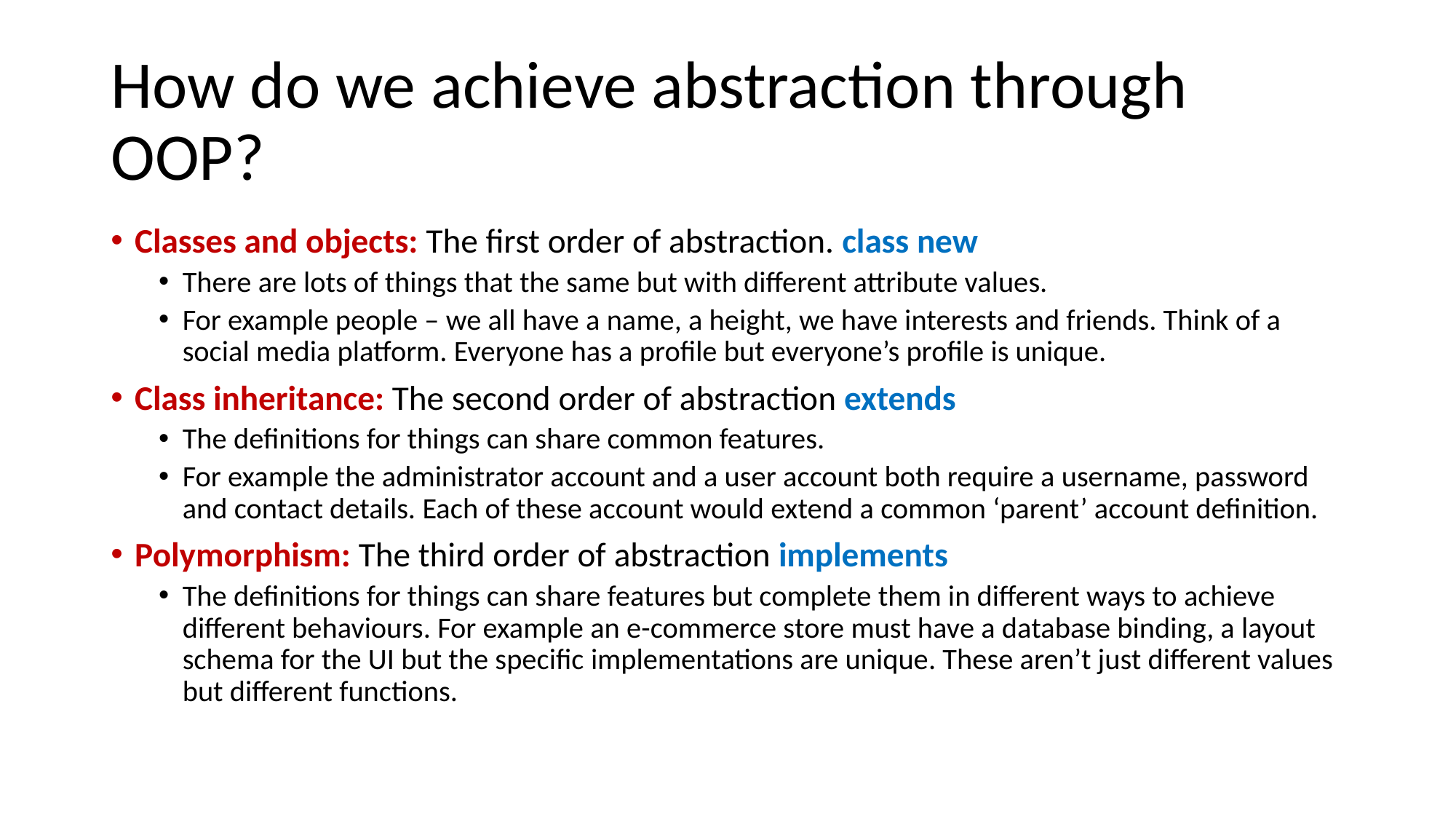

# How do we achieve abstraction through OOP?
Classes and objects: The first order of abstraction. class new
There are lots of things that the same but with different attribute values.
For example people – we all have a name, a height, we have interests and friends. Think of a social media platform. Everyone has a profile but everyone’s profile is unique.
Class inheritance: The second order of abstraction extends
The definitions for things can share common features.
For example the administrator account and a user account both require a username, password and contact details. Each of these account would extend a common ‘parent’ account definition.
Polymorphism: The third order of abstraction implements
The definitions for things can share features but complete them in different ways to achieve different behaviours. For example an e-commerce store must have a database binding, a layout schema for the UI but the specific implementations are unique. These aren’t just different values but different functions.